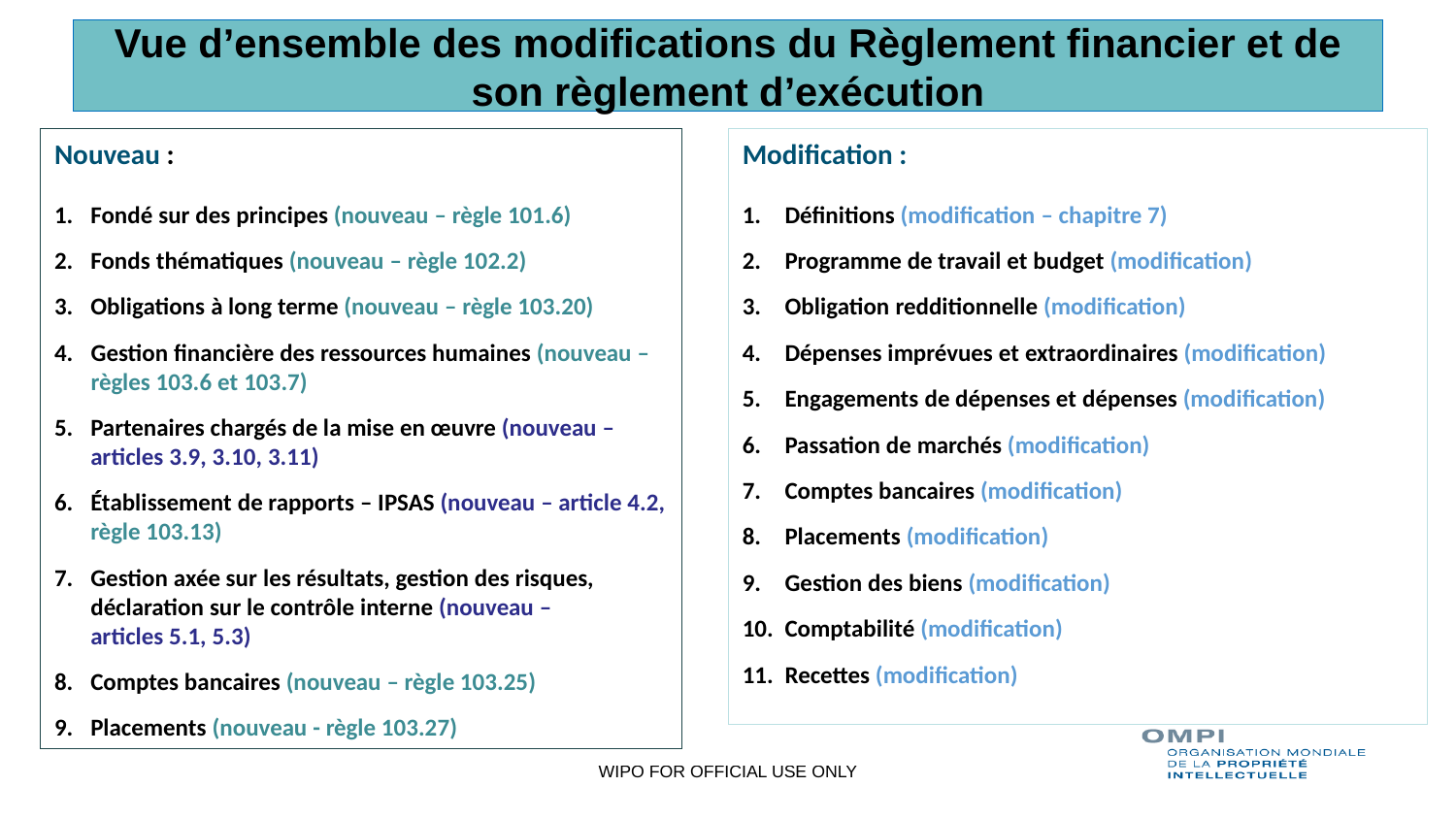

# Vue d’ensemble des modifications du Règlement financier et de son règlement d’exécution
Nouveau :

Fondé sur des principes (nouveau – règle 101.6)

Fonds thématiques (nouveau – règle 102.2)

3. 	Obligations à long terme (nouveau – règle 103.20)

Gestion financière des ressources humaines (nouveau – règles 103.6 et 103.7)

5. 	Partenaires chargés de la mise en œuvre (nouveau – articles 3.9, 3.10, 3.11)

6. 	Établissement de rapports – IPSAS (nouveau – article 4.2, règle 103.13)

Gestion axée sur les résultats, gestion des risques, déclaration sur le contrôle interne (nouveau – articles 5.1, 5.3)

Comptes bancaires (nouveau – règle 103.25)

Placements (nouveau - règle 103.27)
Modification :

1.	Définitions (modification – chapitre 7)

Programme de travail et budget (modification)

3. 	Obligation redditionnelle (modification)

4. 	Dépenses imprévues et extraordinaires (modification)

5. 	Engagements de dépenses et dépenses (modification)

6. 	Passation de marchés (modification)

7. 	Comptes bancaires (modification)

8. 	Placements (modification)

9. 	Gestion des biens (modification)

10. 	Comptabilité (modification)

11. 	Recettes (modification)